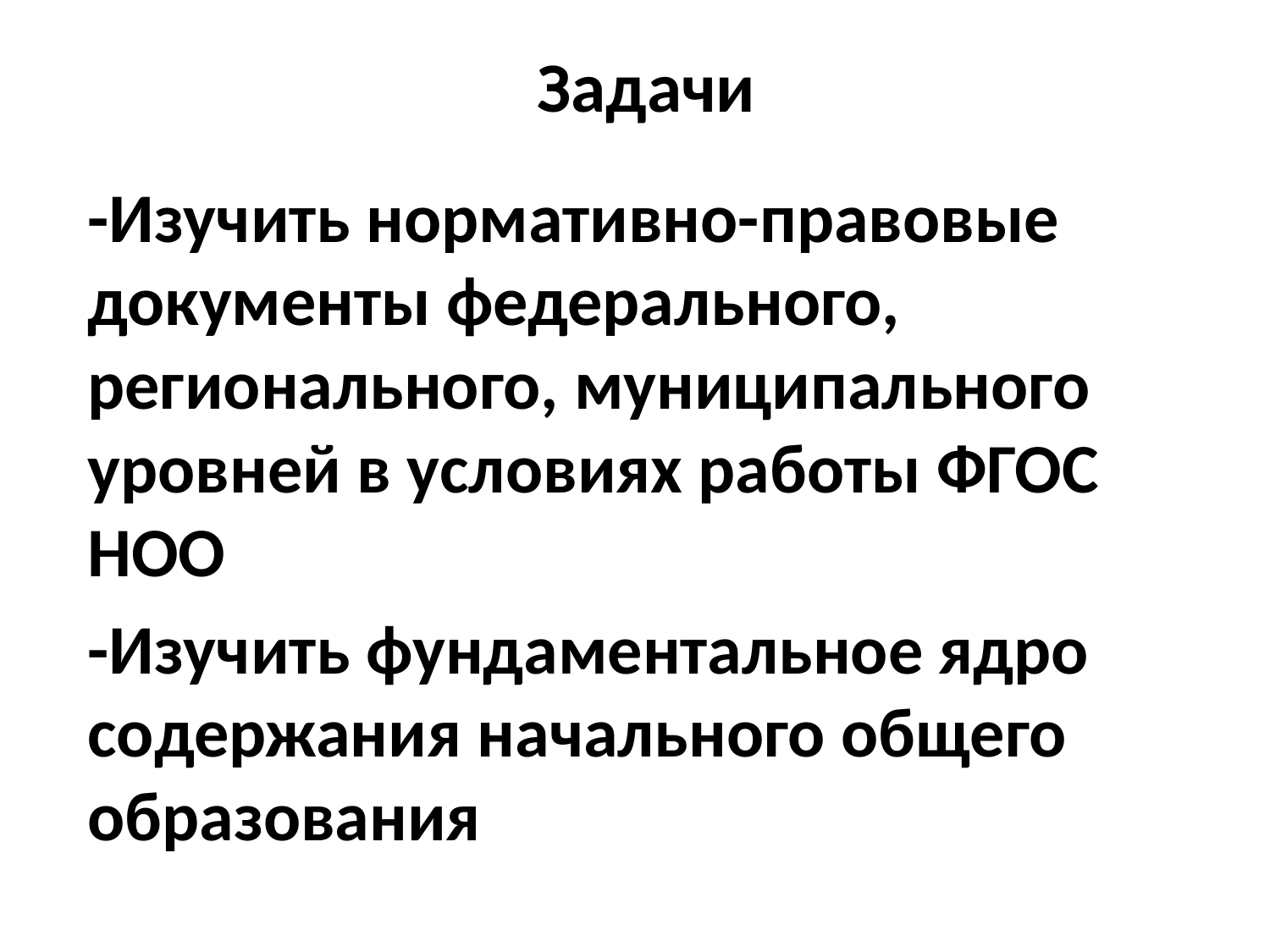

# Задачи
-Изучить нормативно-правовые документы федерального, регионального, муниципального  уровней в условиях работы ФГОС НОО
-Изучить фундаментальное ядро содержания начального общего образования